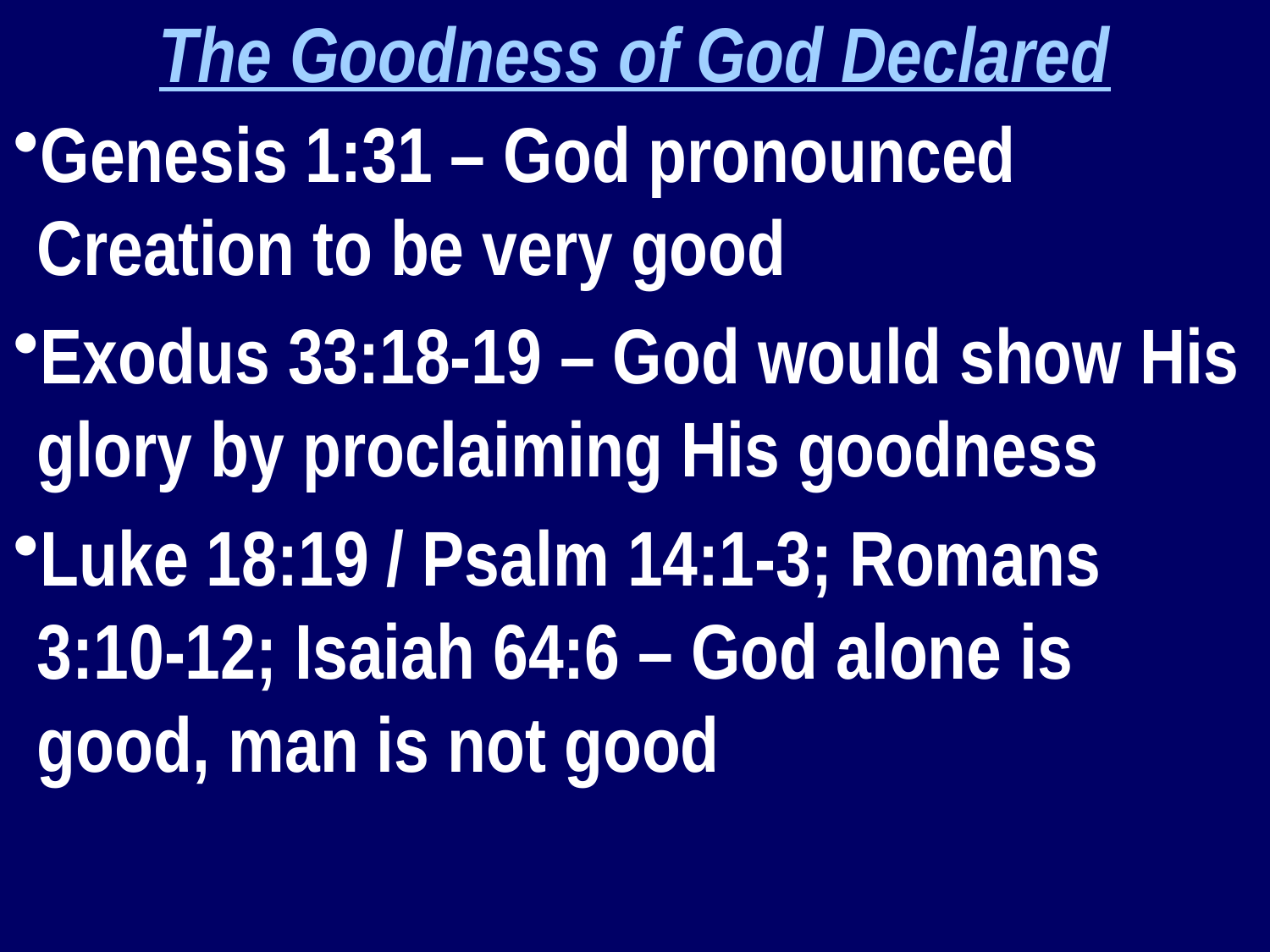

The Goodness of God Declared
Genesis 1:31 – God pronounced Creation to be very good
Exodus 33:18-19 – God would show His glory by proclaiming His goodness
Luke 18:19 / Psalm 14:1-3; Romans 3:10-12; Isaiah 64:6 – God alone is good, man is not good